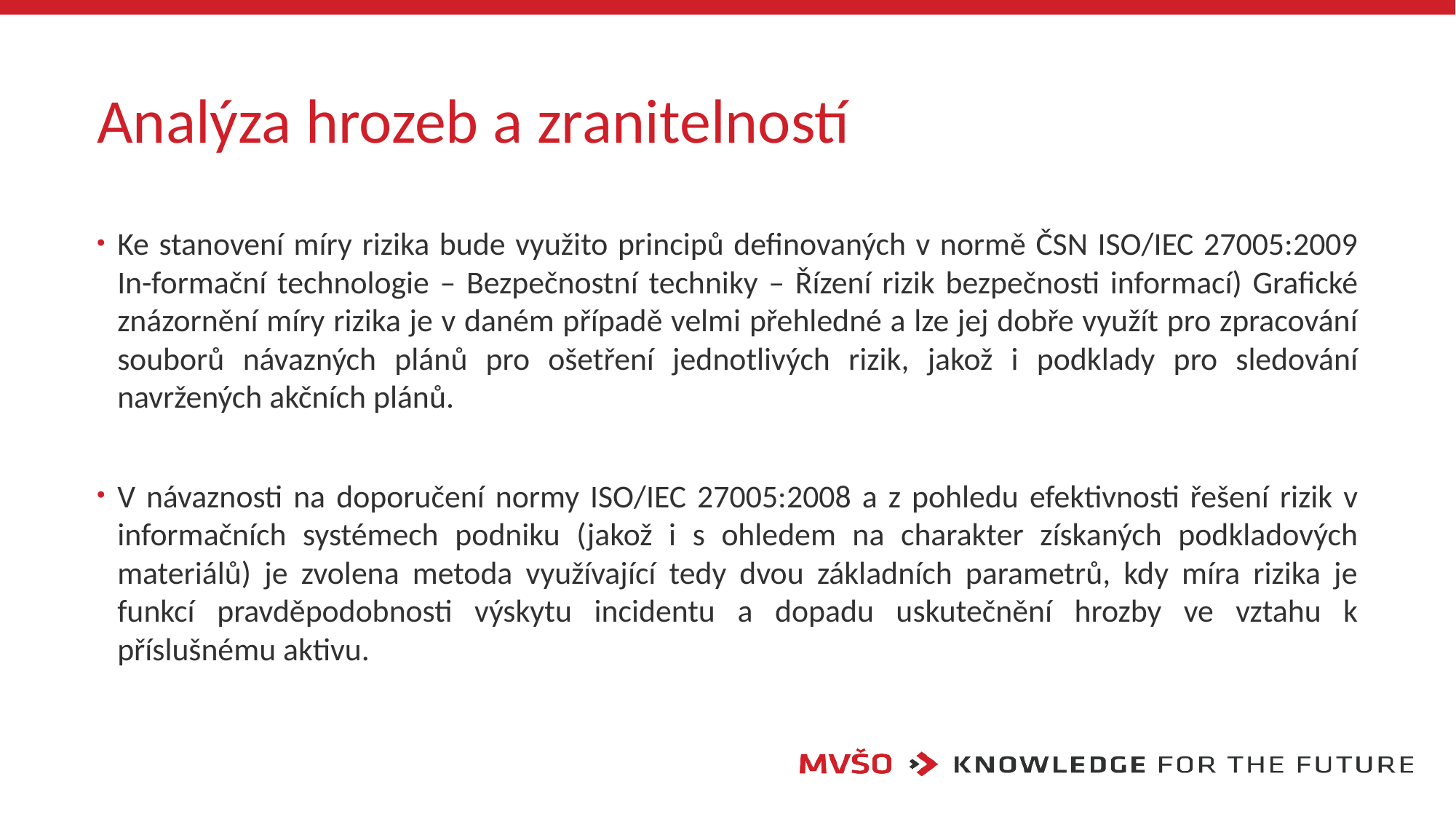

# Analýza hrozeb a zranitelností
Ke stanovení míry rizika bude využito principů definovaných v normě ČSN ISO/IEC 27005:2009 In-formační technologie – Bezpečnostní techniky – Řízení rizik bezpečnosti informací) Grafické znázornění míry rizika je v daném případě velmi přehledné a lze jej dobře využít pro zpracování souborů návazných plánů pro ošetření jednotlivých rizik, jakož i podklady pro sledování navržených akčních plánů.

V návaznosti na doporučení normy ISO/IEC 27005:2008 a z pohledu efektivnosti řešení rizik v informačních systémech podniku (jakož i s ohledem na charakter získaných podkladových materiálů) je zvolena metoda využívající tedy dvou základních parametrů, kdy míra rizika je funkcí pravděpodobnosti výskytu incidentu a dopadu uskutečnění hrozby ve vztahu k příslušnému aktivu.